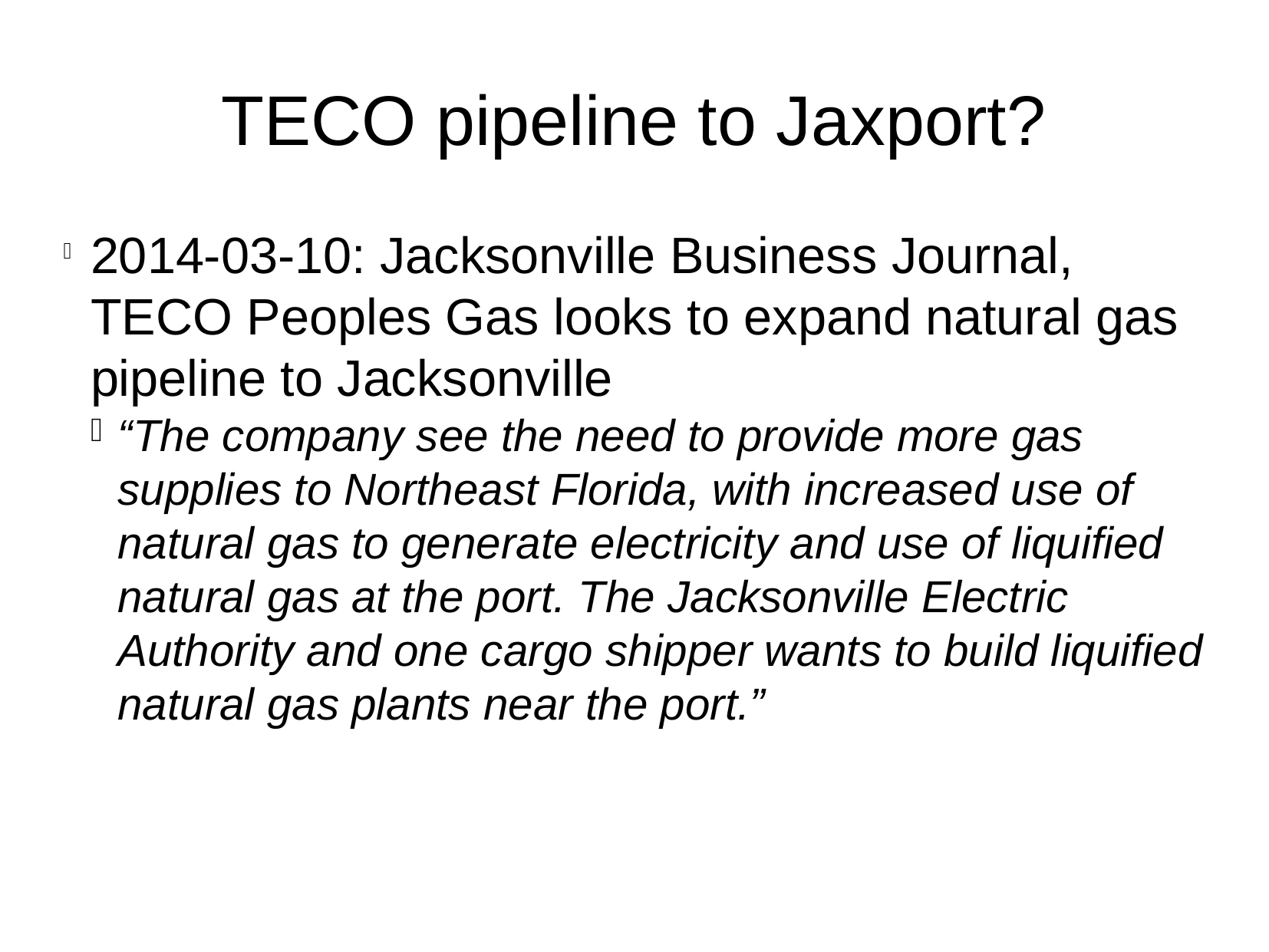

TECO pipeline to Jaxport?
2014-03-10: Jacksonville Business Journal, TECO Peoples Gas looks to expand natural gas pipeline to Jacksonville
“The company see the need to provide more gas supplies to Northeast Florida, with increased use of natural gas to generate electricity and use of liquified natural gas at the port. The Jacksonville Electric Authority and one cargo shipper wants to build liquified natural gas plants near the port.”